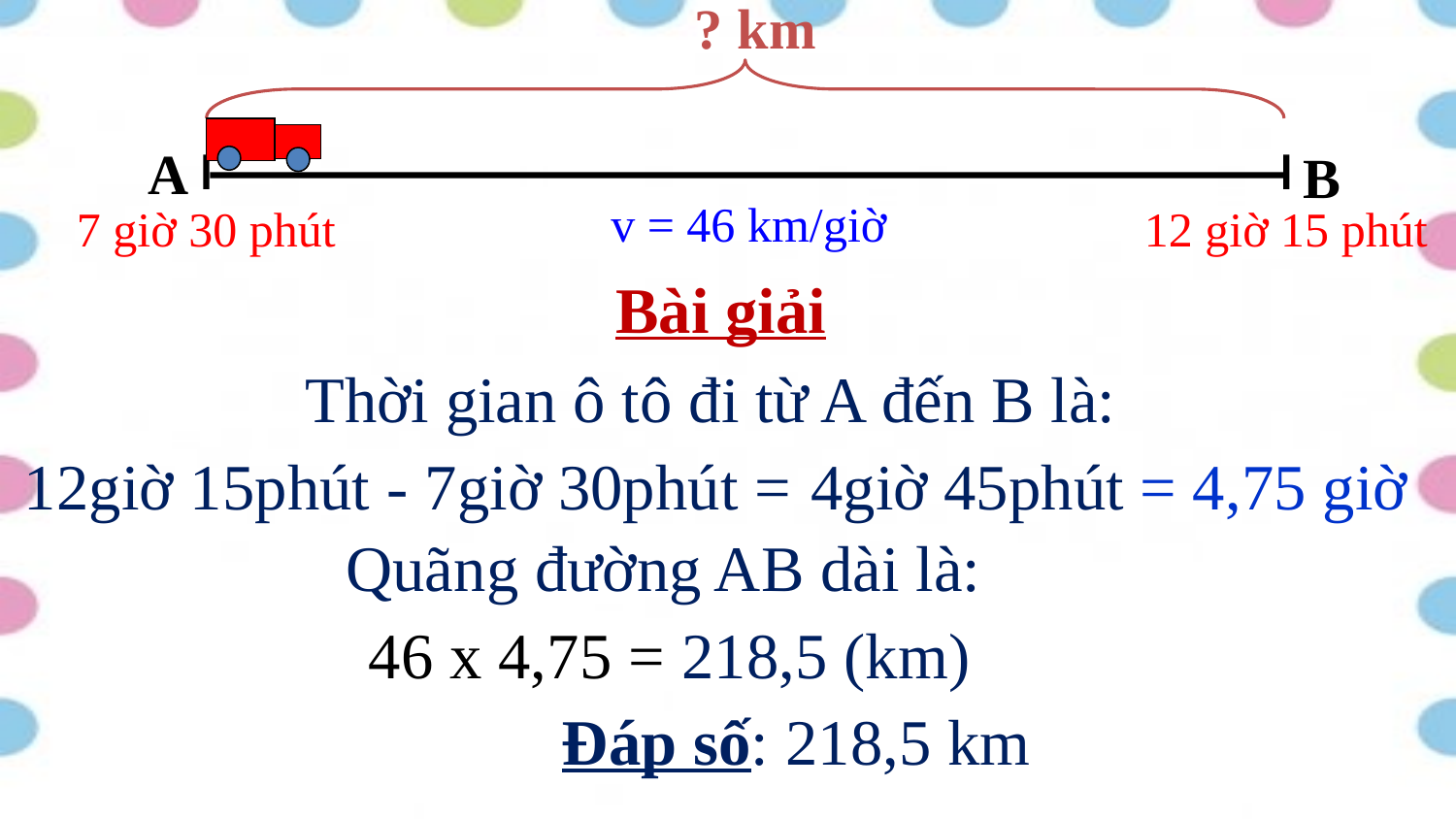

? km

A
B

v = 46 km/giờ
7 giờ 30 phút
12 giờ 15 phút
Bài giải
Thời gian ô tô đi từ A đến B là:
12giờ 15phút - 7giờ 30phút =
4giờ 45phút
= 4,75 giờ
Quãng đường AB dài là:
46 x 4,75 = 218,5 (km)

Đáp số: 218,5 km